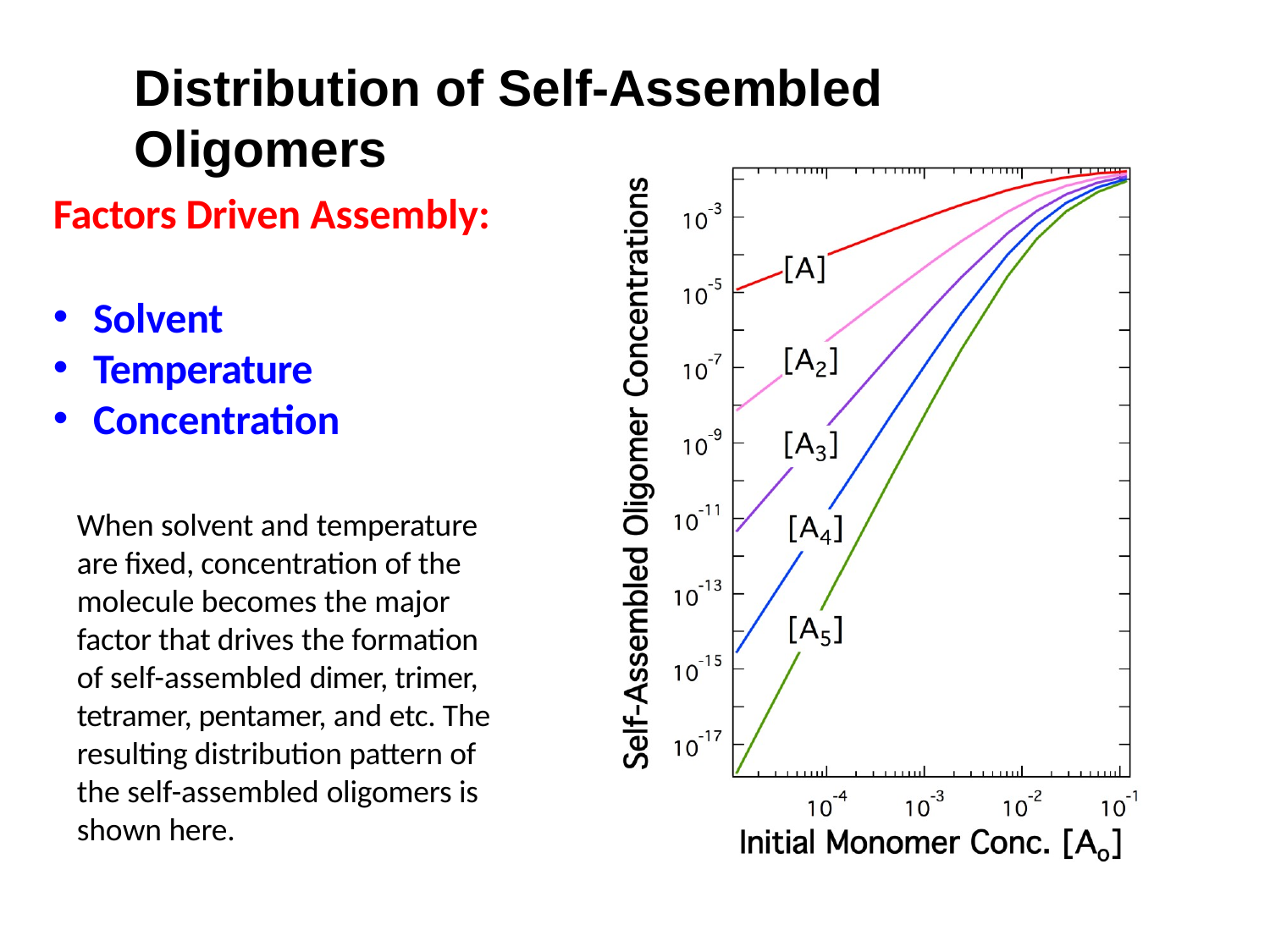

# Distribution of Self-Assembled Oligomers

Factors Driven Assembly:

Solvent
Temperature
Concentration

When solvent and temperature  are fixed, concentration of the  molecule becomes the major  factor that drives the formation  of self-assembled dimer, trimer,  tetramer, pentamer, and etc. The  resulting distribution pattern of  the self-assembled oligomers is  shown here.